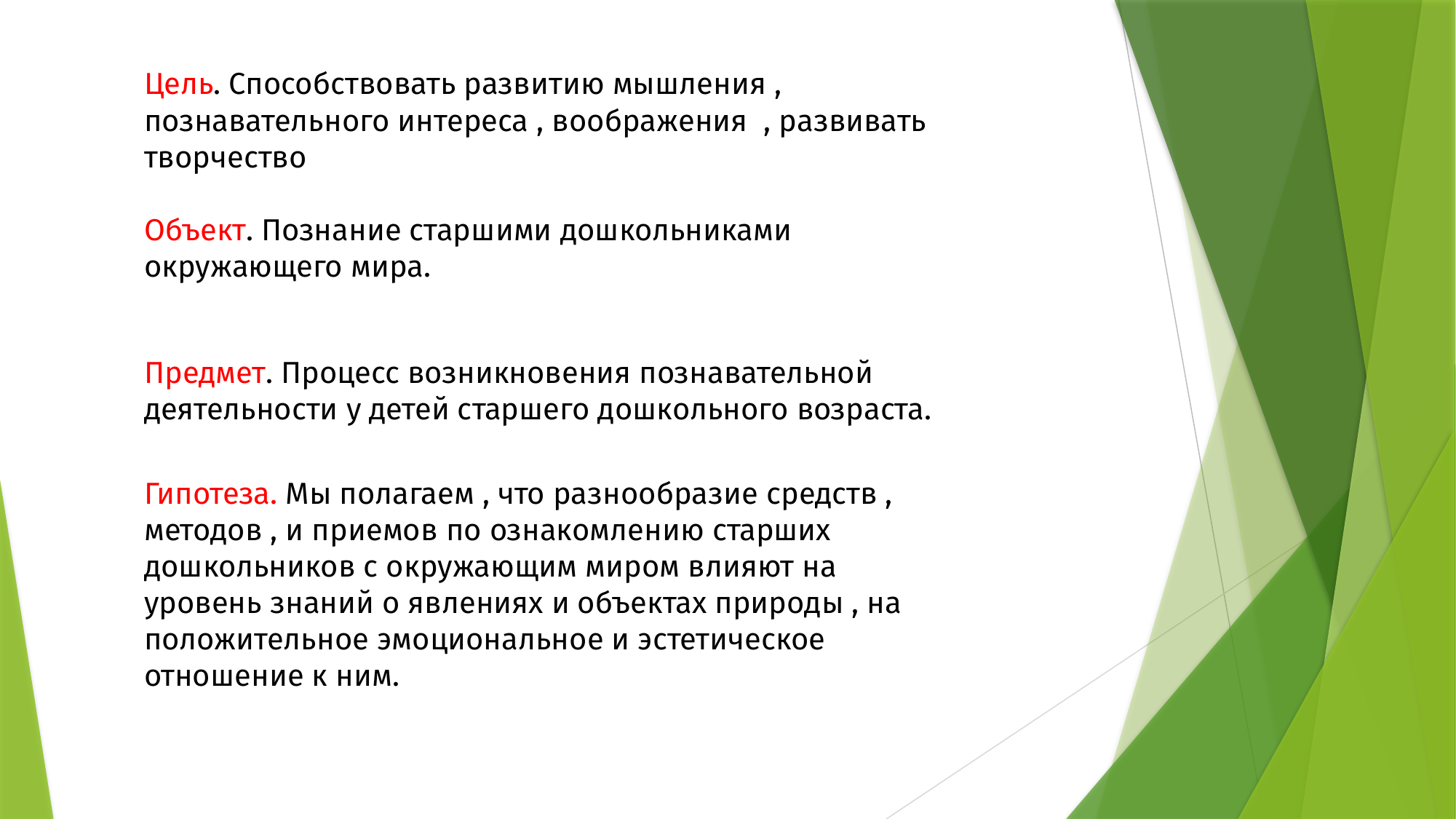

Цель. Способствовать развитию мышления , познавательного интереса , воображения  , развивать творчество
Объект. Познание старшими дошкольниками окружающего мира.
Предмет. Процесс возникновения познавательной деятельности у детей старшего дошкольного возраста.
Гипотеза. Мы полагаем , что разнообразие средств , методов , и приемов по ознакомлению старших дошкольников с окружающим миром влияют на уровень знаний о явлениях и объектах природы , на положительное эмоциональное и эстетическое отношение к ним.